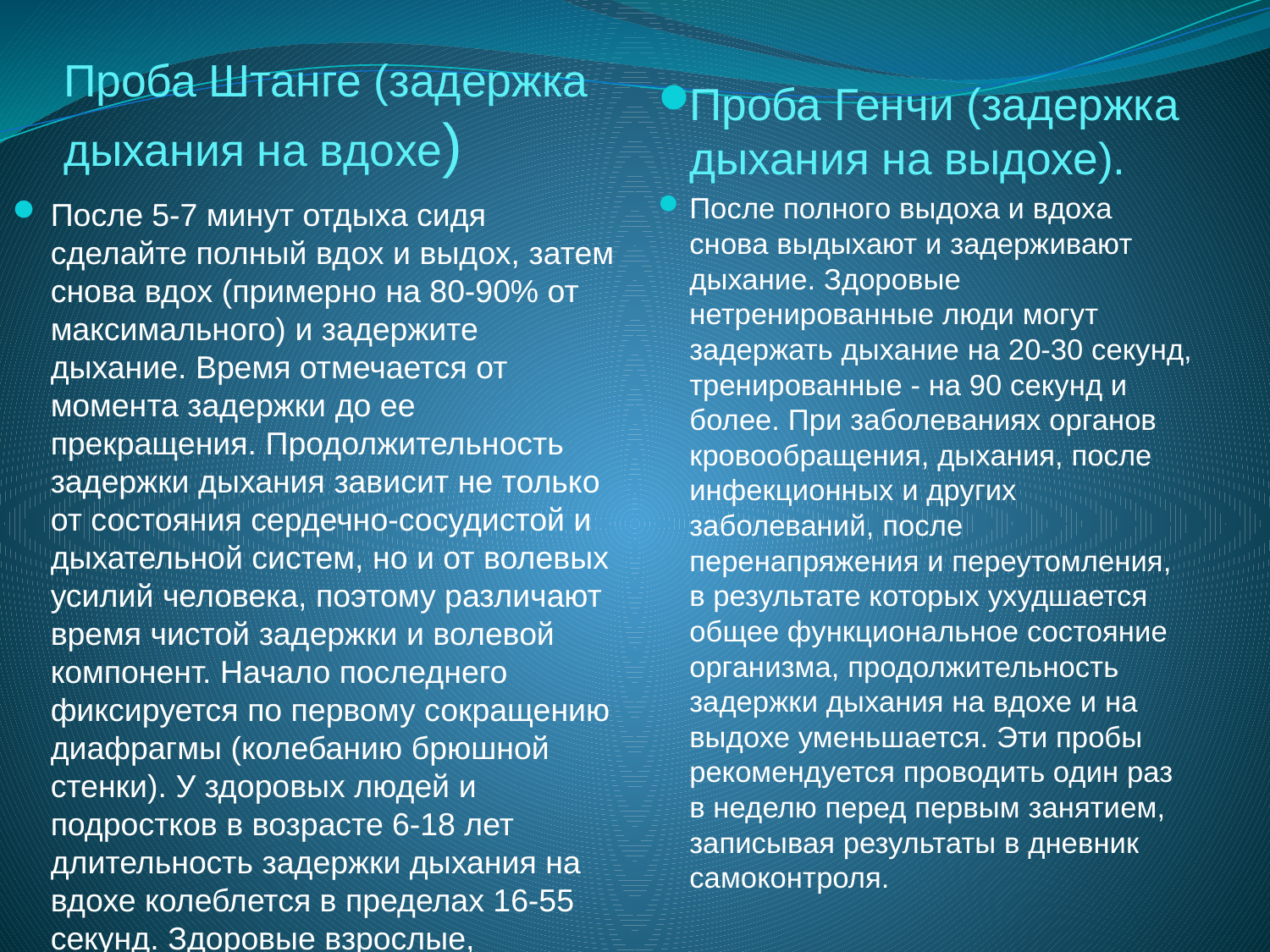

# Проба Штанге (задержка дыхания на вдохе)
Проба Генчи (задержка дыхания на выдохе).
После полного выдоха и вдоха снова выдыхают и задерживают дыхание. Здоровые нетренированные люди могут задержать дыхание на 20-30 секунд, тренированные - на 90 секунд и более. При заболеваниях органов кровообращения, дыхания, после инфекционных и других заболеваний, после перенапряжения и переутомления, в результате которых ухудшается общее функциональное состояние организма, продолжительность задержки дыхания на вдохе и на выдохе уменьшается. Эти пробы рекомендуется проводить один раз в неделю перед первым занятием, записывая результаты в дневник самоконтроля.

После 5-7 минут отдыха сидя сделайте полный вдох и выдох, затем снова вдох (примерно на 80-90% от максимального) и задержите дыхание. Время отмечается от момента задержки до ее прекращения. Продолжительность задержки дыхания зависит не только от состояния сердечно-сосудистой и дыхательной систем, но и от волевых усилий человека, поэтому различают время чистой задержки и волевой компонент. Начало последнего фиксируется по первому сокращению диафрагмы (колебанию брюшной стенки). У здоровых людей и подростков в возрасте 6-18 лет длительность задержки дыхания на вдохе колеблется в пределах 16-55 секунд. Здоровые взрослые, нетренированные лица задерживают дыхание на вдохе в течение 40-50 секунд, а тренированные спортсмены - от 1 до 2-2,5 минут.